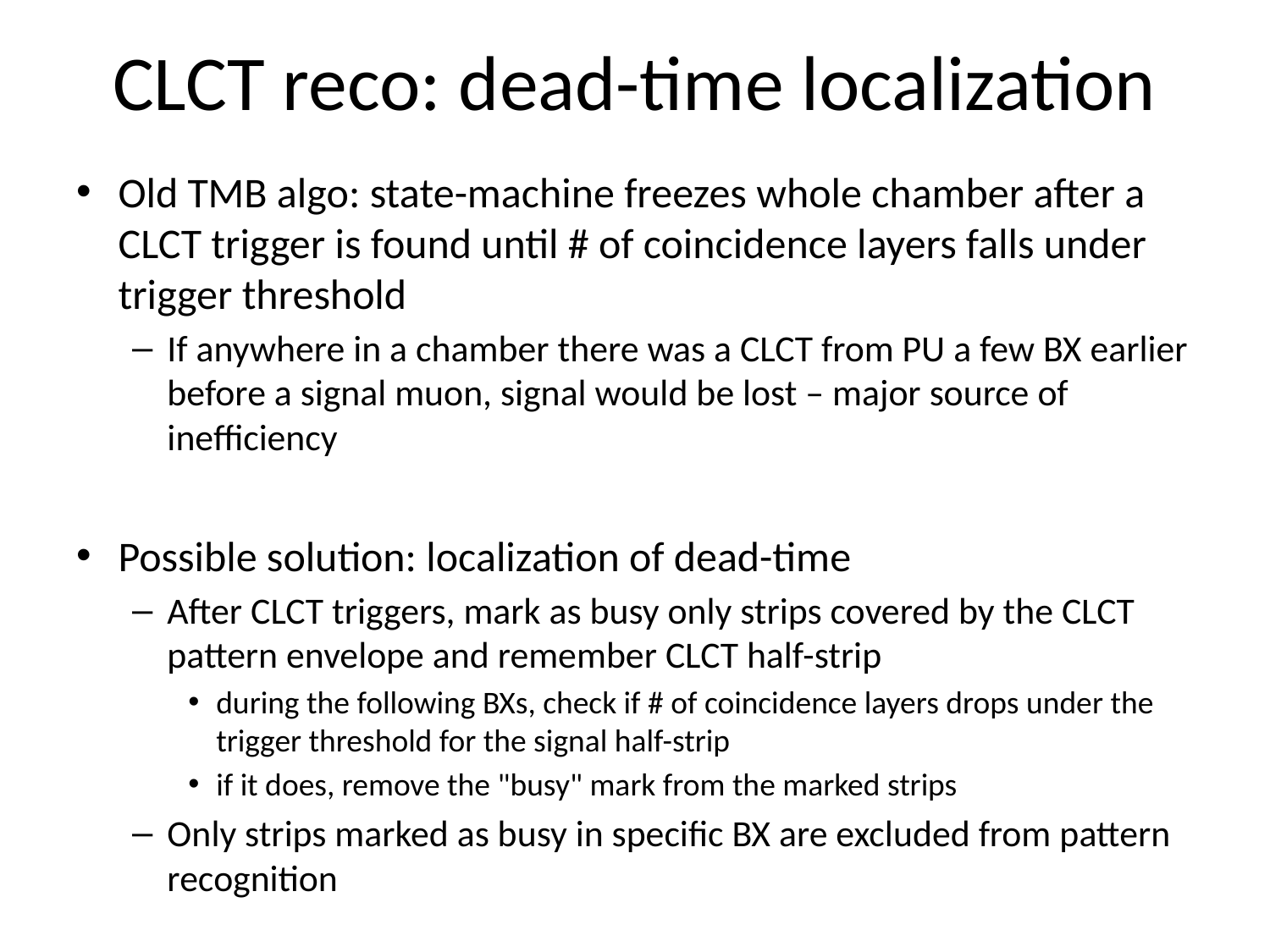

# CLCT reco: dead-time localization
Old TMB algo: state-machine freezes whole chamber after a CLCT trigger is found until # of coincidence layers falls under trigger threshold
If anywhere in a chamber there was a CLCT from PU a few BX earlier before a signal muon, signal would be lost – major source of inefficiency

Possible solution: localization of dead-time
After CLCT triggers, mark as busy only strips covered by the CLCT pattern envelope and remember CLCT half-strip
during the following BXs, check if # of coincidence layers drops under the trigger threshold for the signal half-strip
if it does, remove the "busy" mark from the marked strips
Only strips marked as busy in specific BX are excluded from pattern recognition